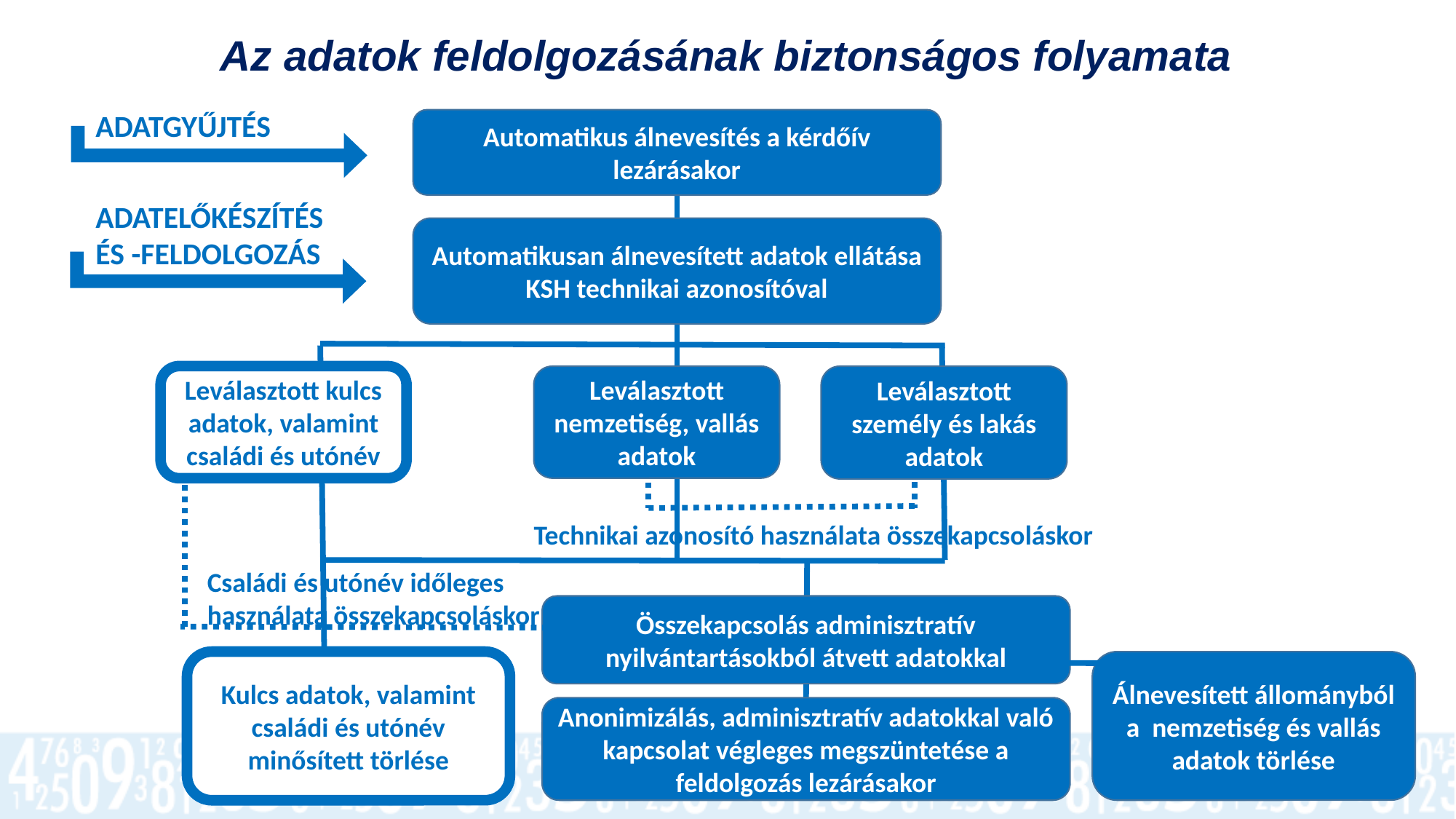

Az adatok feldolgozásának biztonságos folyamata
ADATGYŰJTÉS
Automatikus álnevesítés a kérdőív lezárásakor
Automatikusan álnevesített adatok ellátása KSH technikai azonosítóval
Leválasztott kulcs adatok, valamint családi és utónév
Leválasztott nemzetiség, vallás adatok
Leválasztott személy és lakás adatok
Technikai azonosító használata összekapcsoláskor
Családi és utónév időleges használata összekapcsoláskor
Összekapcsolás adminisztratív nyilvántartásokból átvett adatokkal
Kulcs adatok, valamint családi és utónév minősített törlése
Álnevesített állományból a  nemzetiség és vallás adatok törlése
Anonimizálás, adminisztratív adatokkal való kapcsolat végleges megszüntetése a feldolgozás lezárásakor

ADATELŐKÉSZÍTÉS ÉS -FELDOLGOZÁS